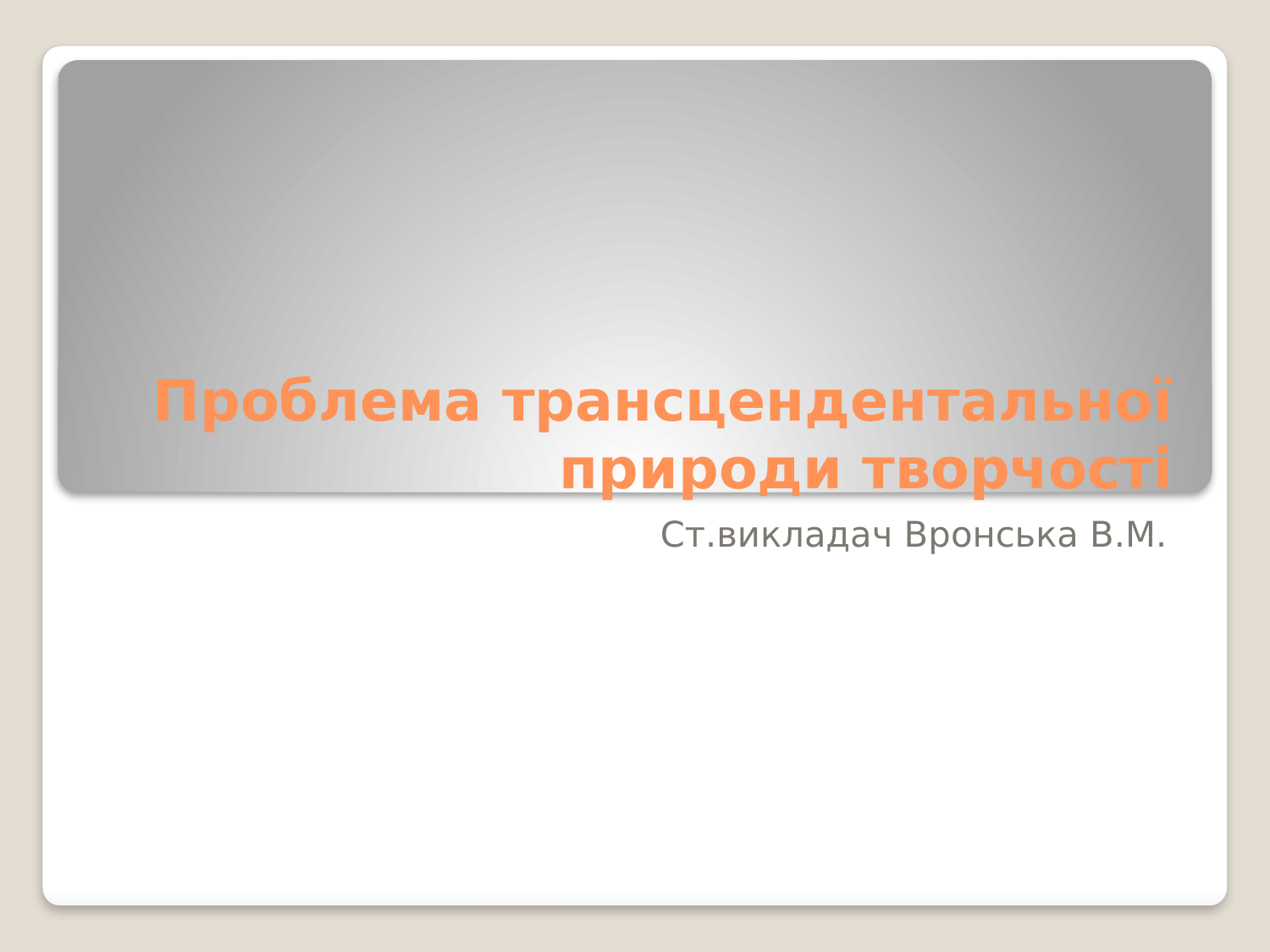

# Проблема трансцендентальної природи творчості
Ст.викладач Вронська В.М.